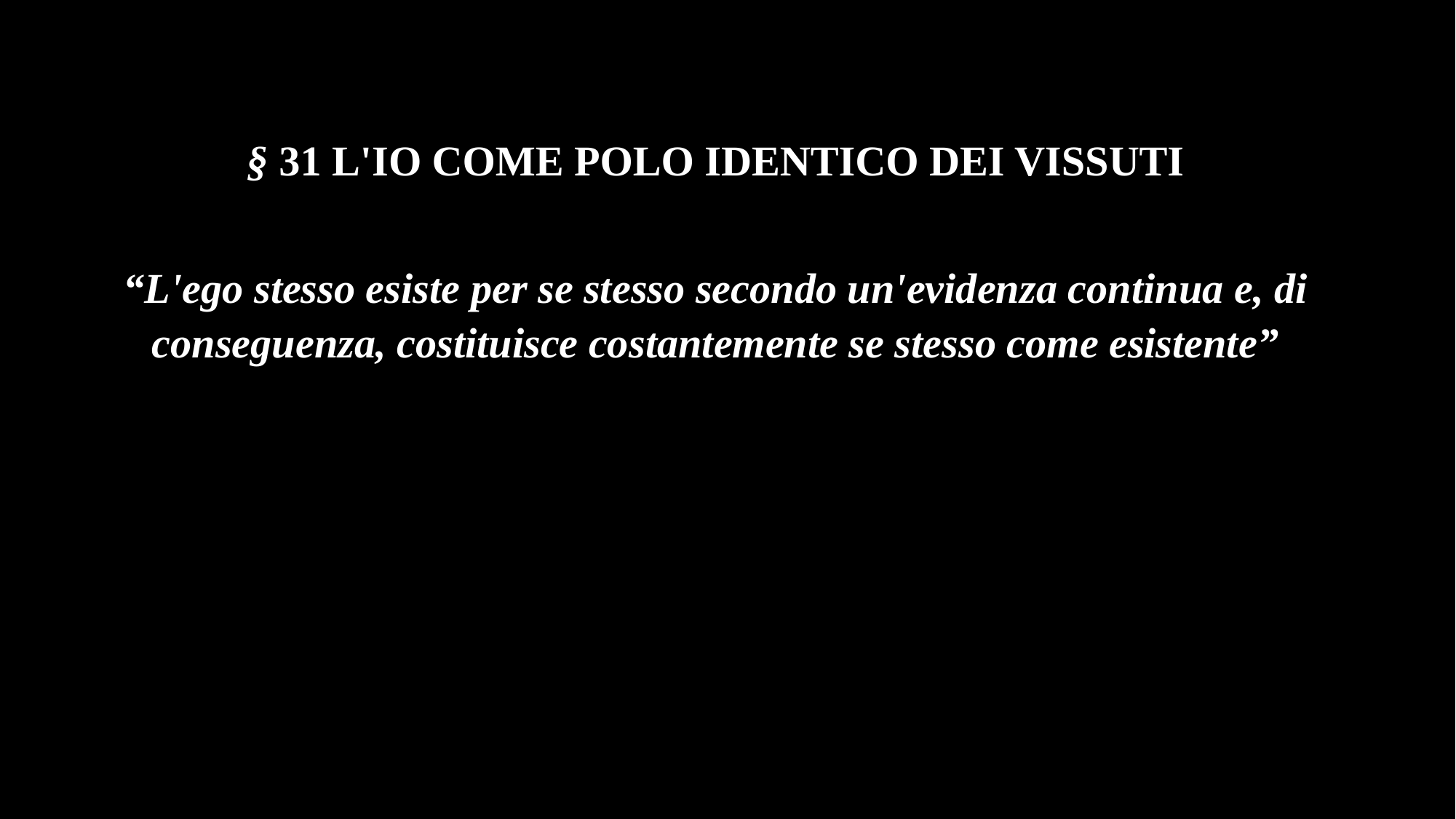

§ 31 L'IO COME POLO IDENTICO DEI VISSUTI

“L'ego stesso esiste per se stesso secondo un'evidenza continua e, di conseguenza, costituisce costantemente se stesso come esistente”